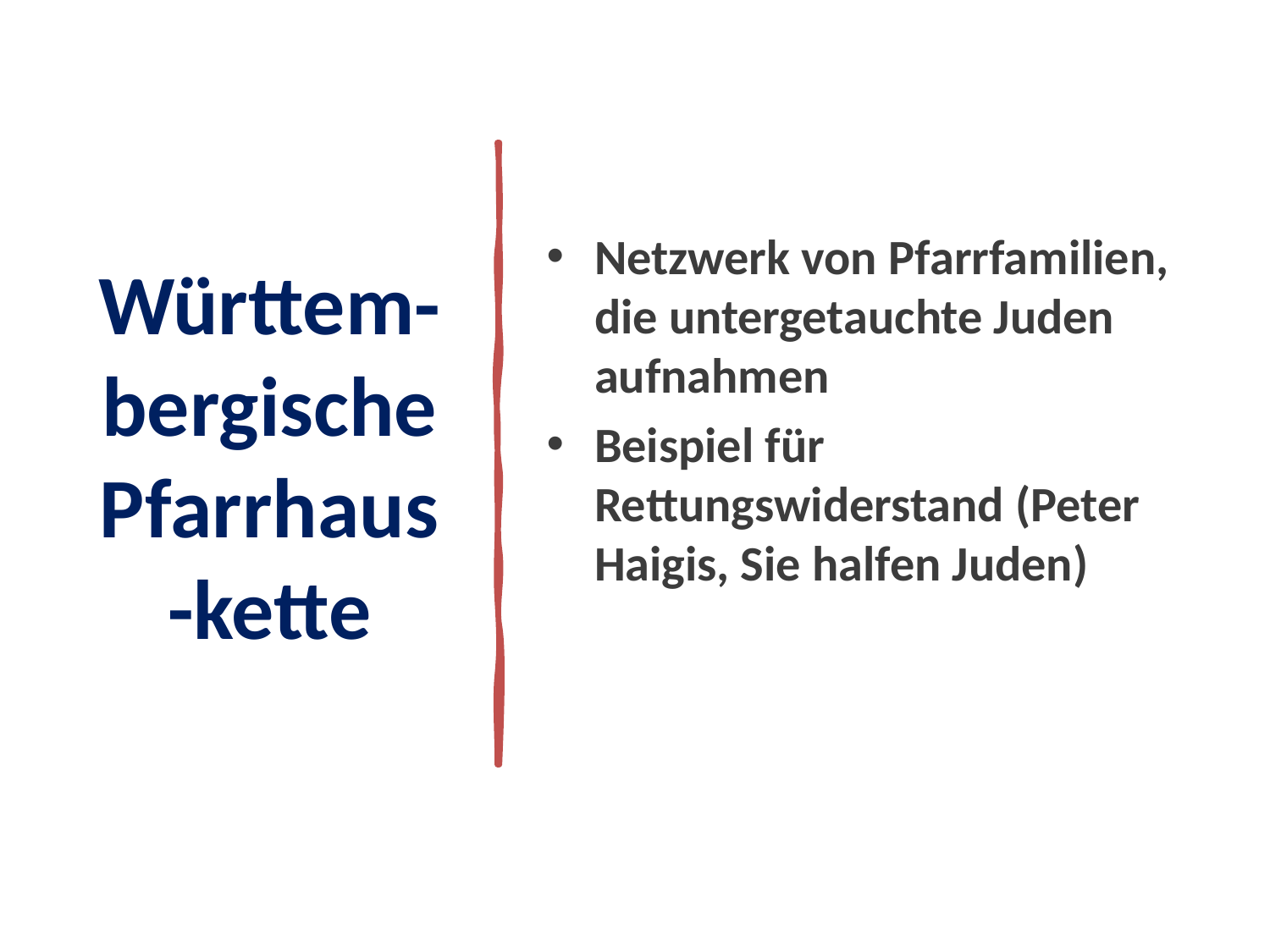

# Württem-bergische Pfarrhaus-kette
Netzwerk von Pfarrfamilien, die untergetauchte Juden aufnahmen
Beispiel für Rettungswiderstand (Peter Haigis, Sie halfen Juden)